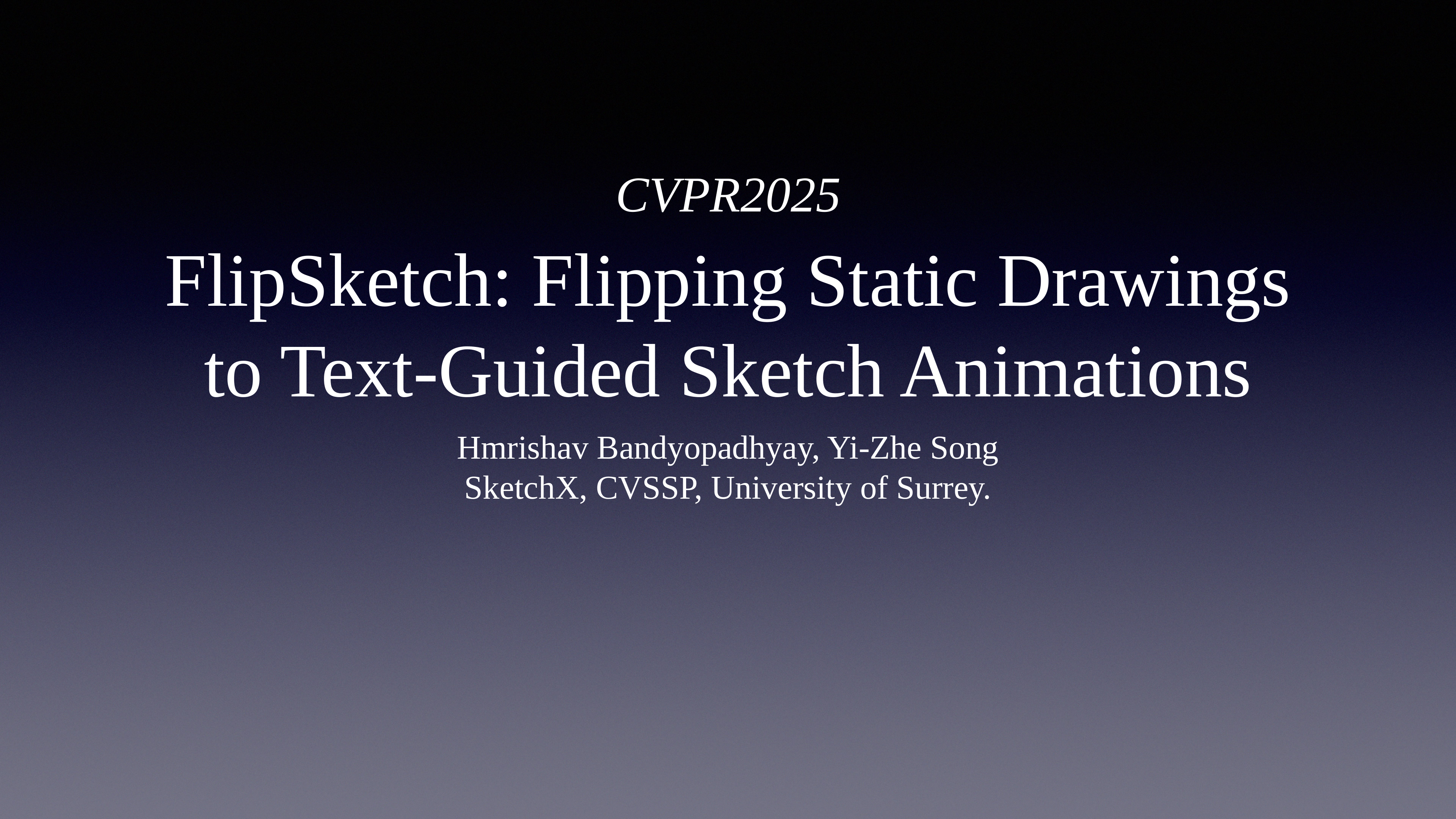

CVPR2025
# FlipSketch: Flipping Static Drawings to Text-Guided Sketch Animations
Hmrishav Bandyopadhyay, Yi-Zhe Song
SketchX, CVSSP, University of Surrey.